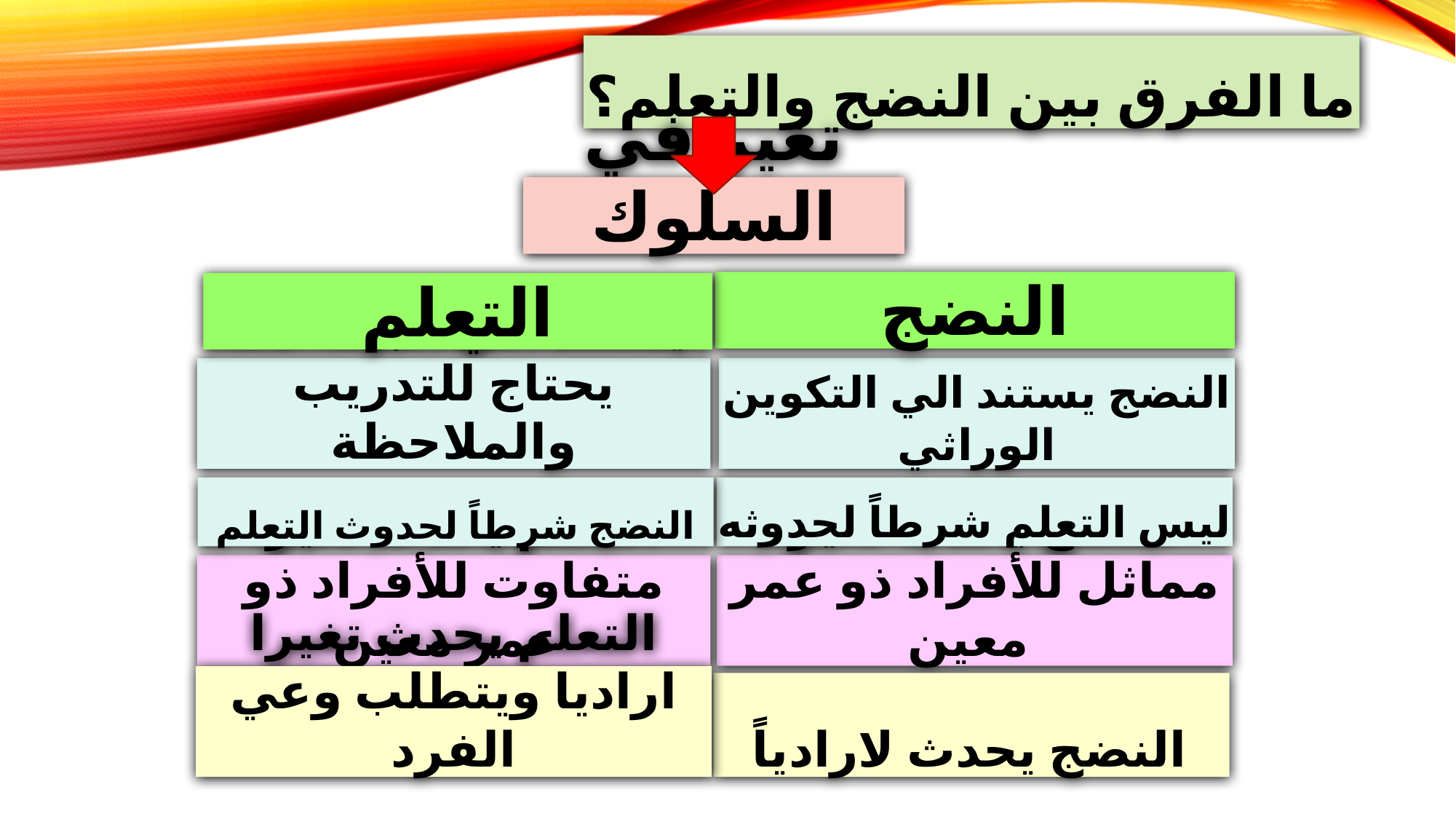

ما الفرق بين النضج والتعلم؟

تغير في السلوك
النضج
التعلم
النضج يستند الي التكوين الوراثي
يستند الي البيئة لأنه يحتاج للتدريب والملاحظة
النضج شرطاً لحدوث التعلم
ليس التعلم شرطاً لحدوثه
التعلم يحدث تغيرا متفاوت للأفراد ذو عمر معين
النضج يحدث تغيرا مماثل للأفراد ذو عمر معين
التعلم يحدث تغيرا اراديا ويتطلب وعي الفرد
النضج يحدث لارادياً